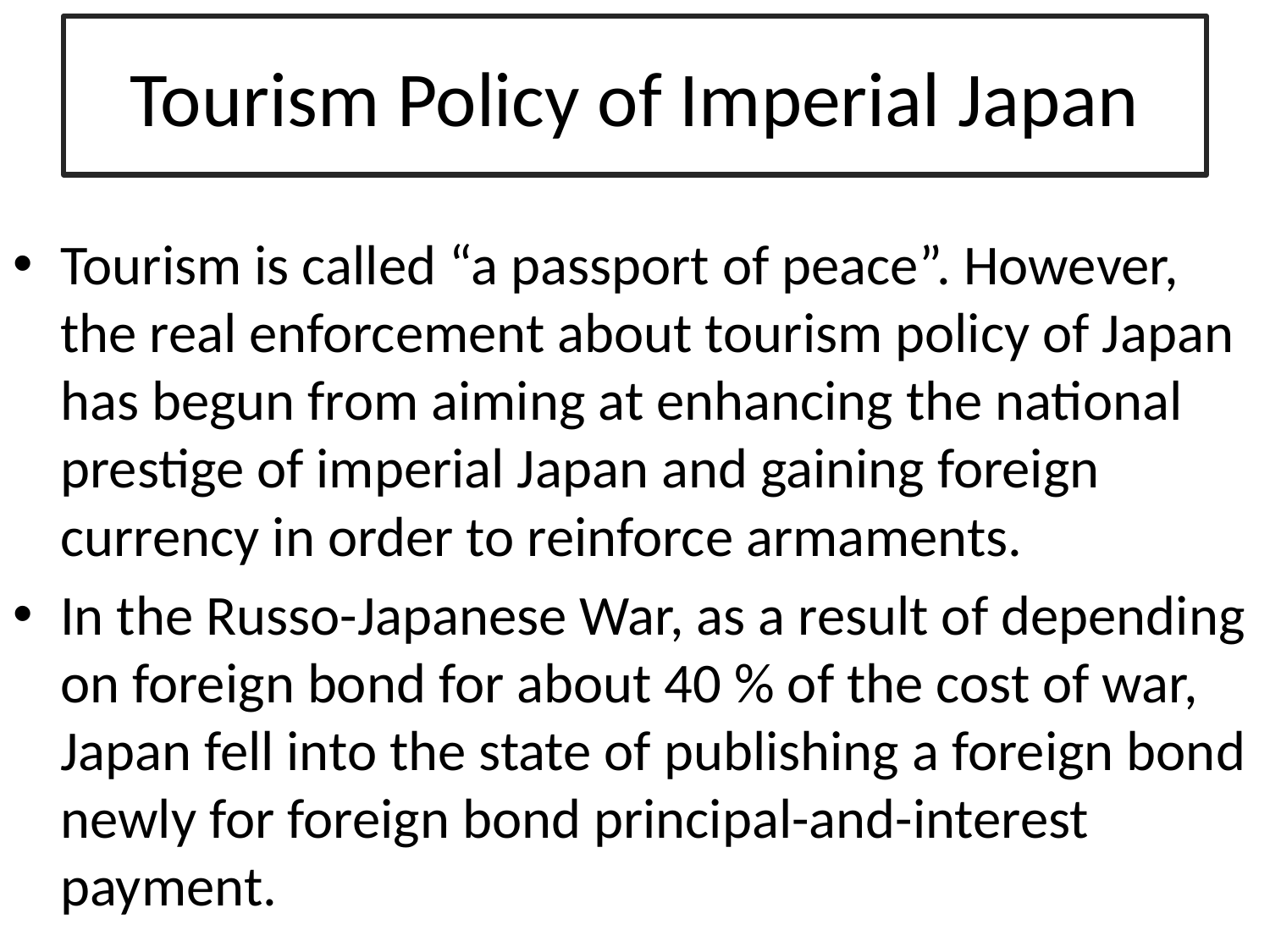

# Tourism Policy of Imperial Japan
Tourism is called “a passport of peace”. However, the real enforcement about tourism policy of Japan has begun from aiming at enhancing the national prestige of imperial Japan and gaining foreign currency in order to reinforce armaments.
In the Russo-Japanese War, as a result of depending on foreign bond for about 40 % of the cost of war, Japan fell into the state of publishing a foreign bond newly for foreign bond principal-and-interest payment.